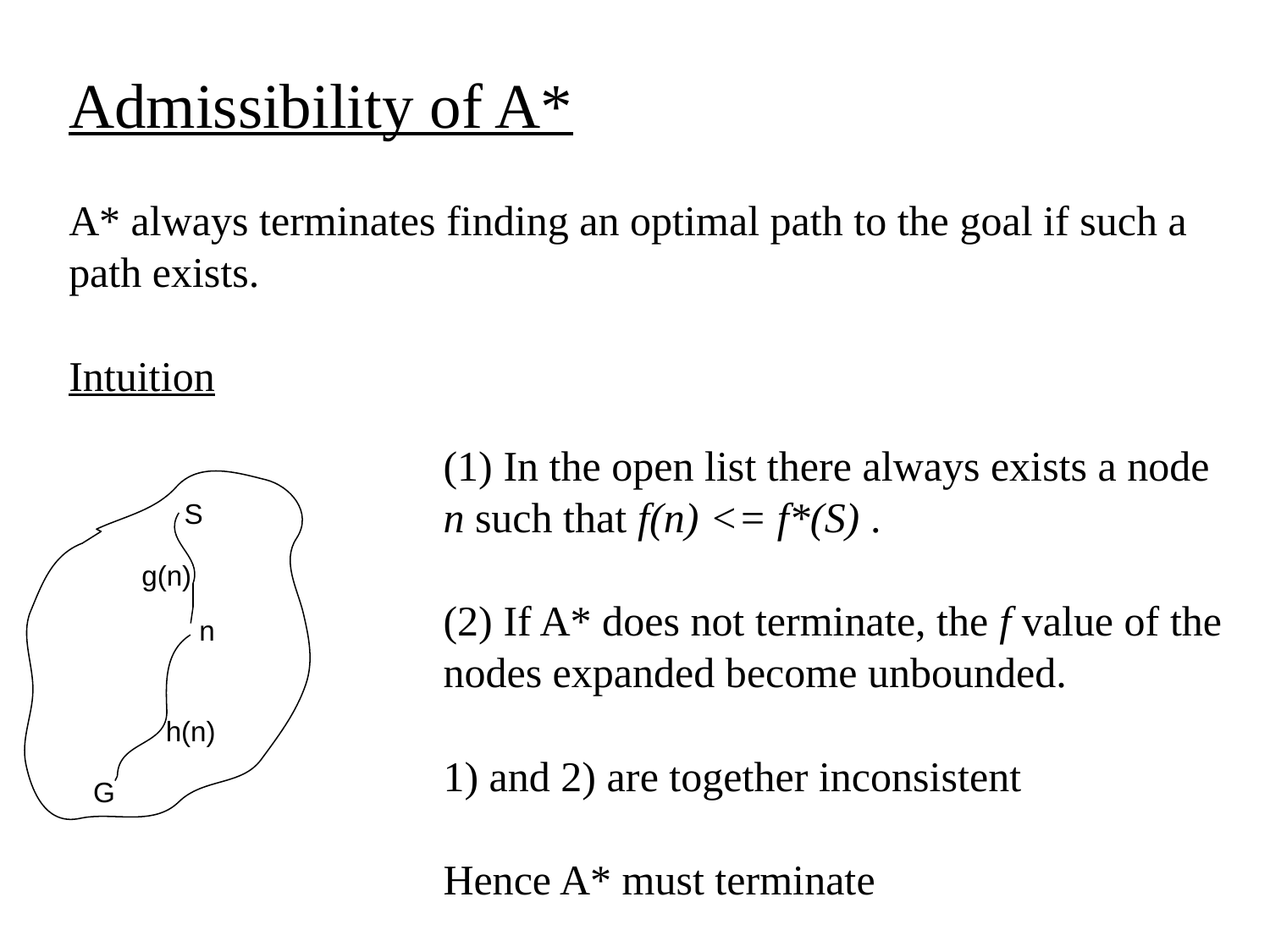

Admissibility of A*

A* always terminates finding an optimal path to the goal if such a path exists.

Intuition
(1) In the open list there always exists a node n such that f(n) <= f*(S) .

(2) If A* does not terminate, the f value of the nodes expanded become unbounded.

1) and 2) are together inconsistent

Hence A* must terminate

S

g(n)
n

h(n)
G